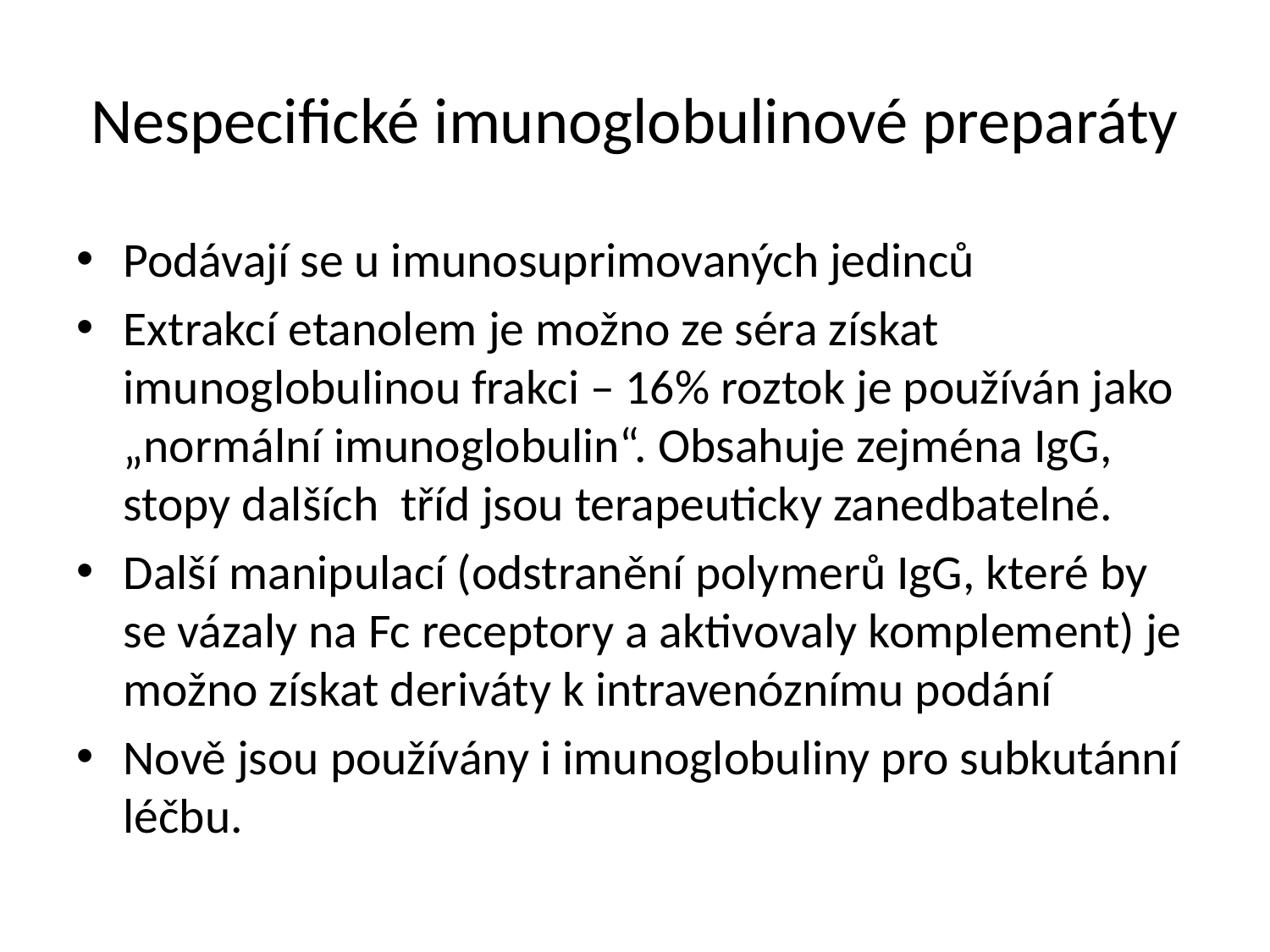

# Nespecifické imunoglobulinové preparáty
Podávají se u imunosuprimovaných jedinců
Extrakcí etanolem je možno ze séra získat imunoglobulinou frakci – 16% roztok je používán jako „normální imunoglobulin“. Obsahuje zejména IgG, stopy dalších  tříd jsou terapeuticky zanedbatelné.
Další manipulací (odstranění polymerů IgG, které by se vázaly na Fc receptory a aktivovaly komplement) je možno získat deriváty k intravenóznímu podání
Nově jsou používány i imunoglobuliny pro subkutánní léčbu.